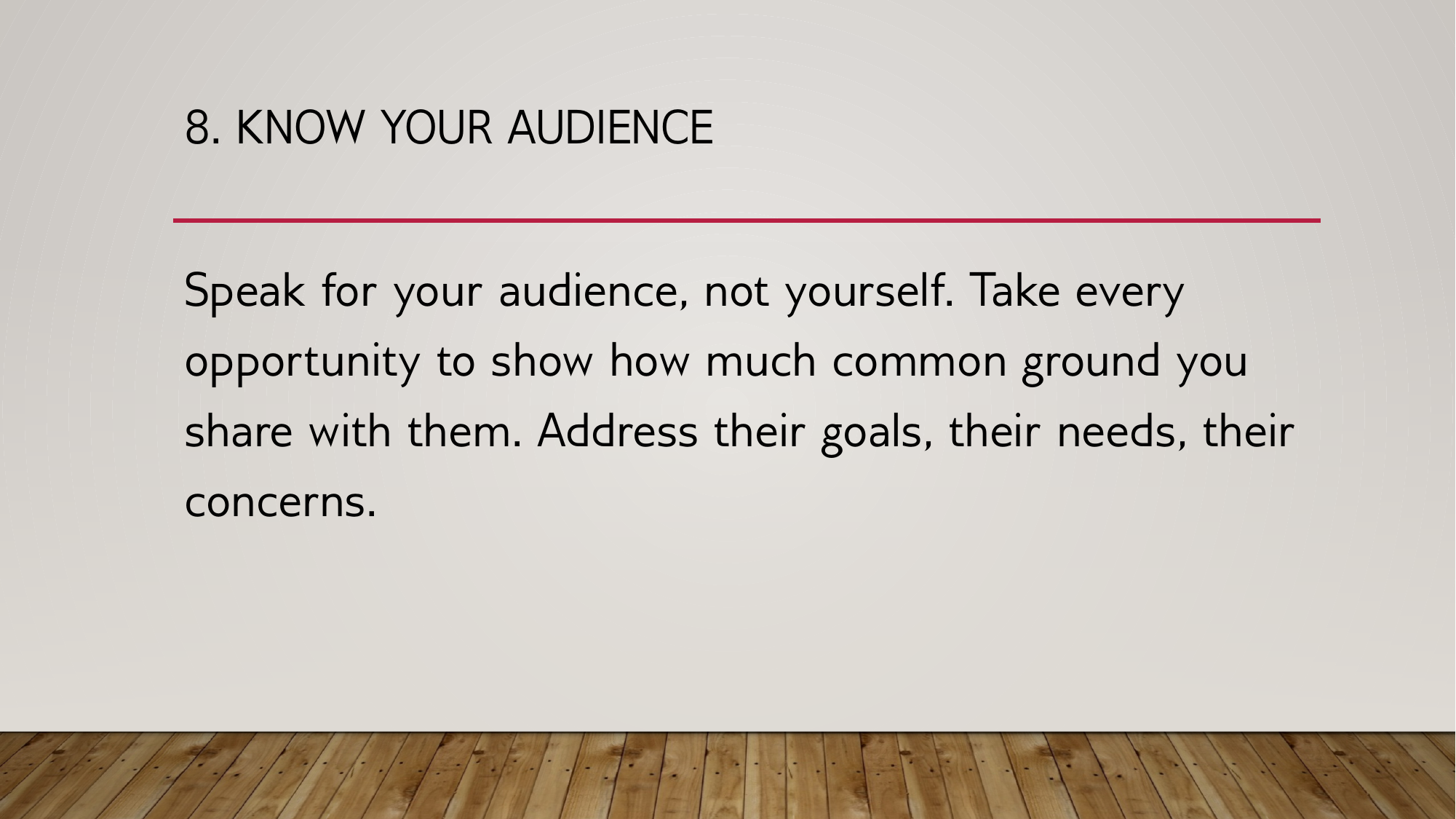

# 8. KNOW YOUR AUDIENCE
Speak for your audience, not yourself. Take every opportunity to show how much common ground you share with them. Address their goals, their needs, their concerns.